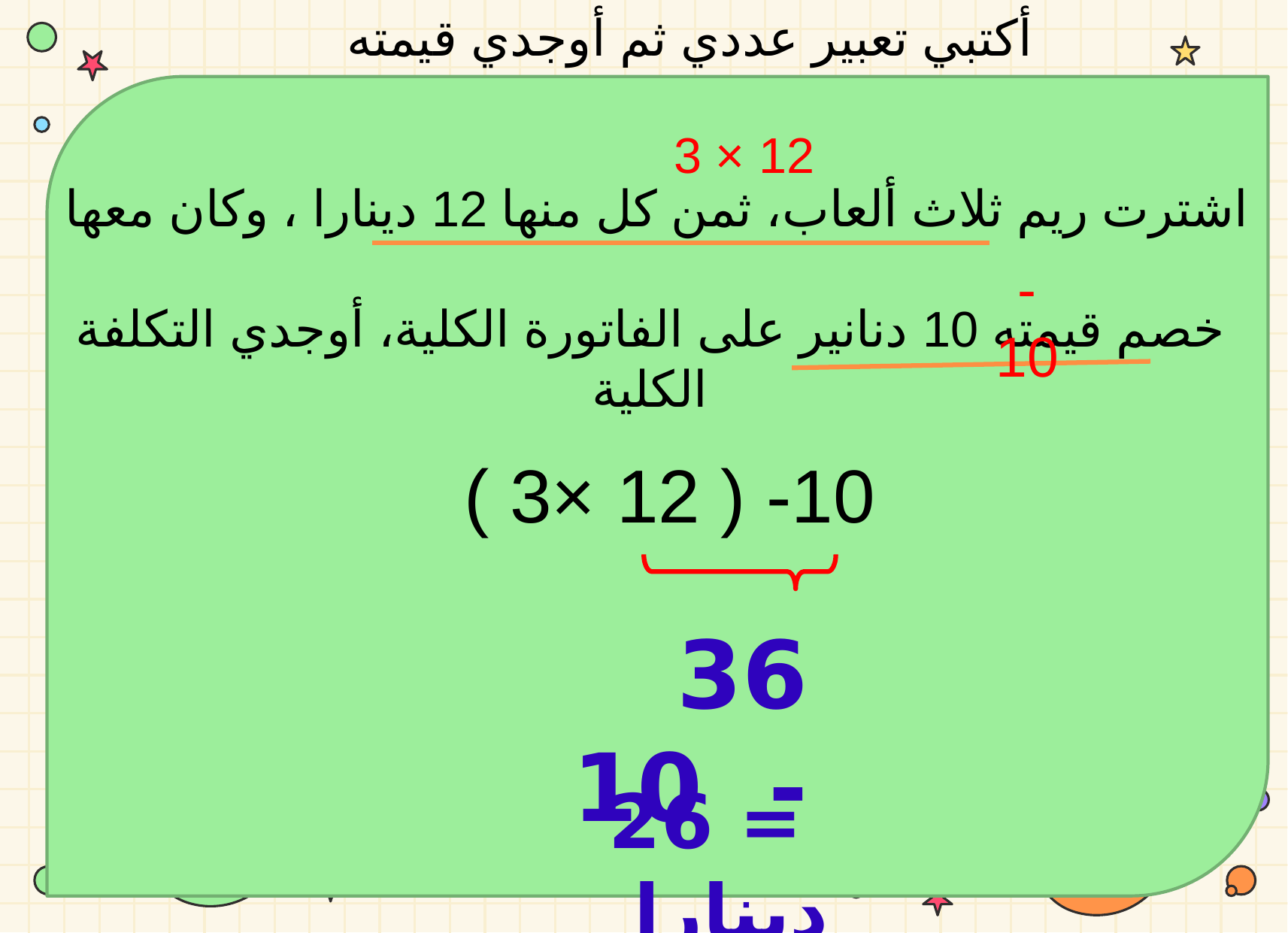

أكتبي تعبير عددي ثم أوجدي قيمته

3 × 12
اشترت ريم ثلاث ألعاب، ثمن كل منها 12 دينارا ، وكان معها

خصم قيمته 10 دنانير على الفاتورة الكلية، أوجدي التكلفة الكلية
- 10
( 3× 12 ) -10

36    -  10
 = 26  دينارا